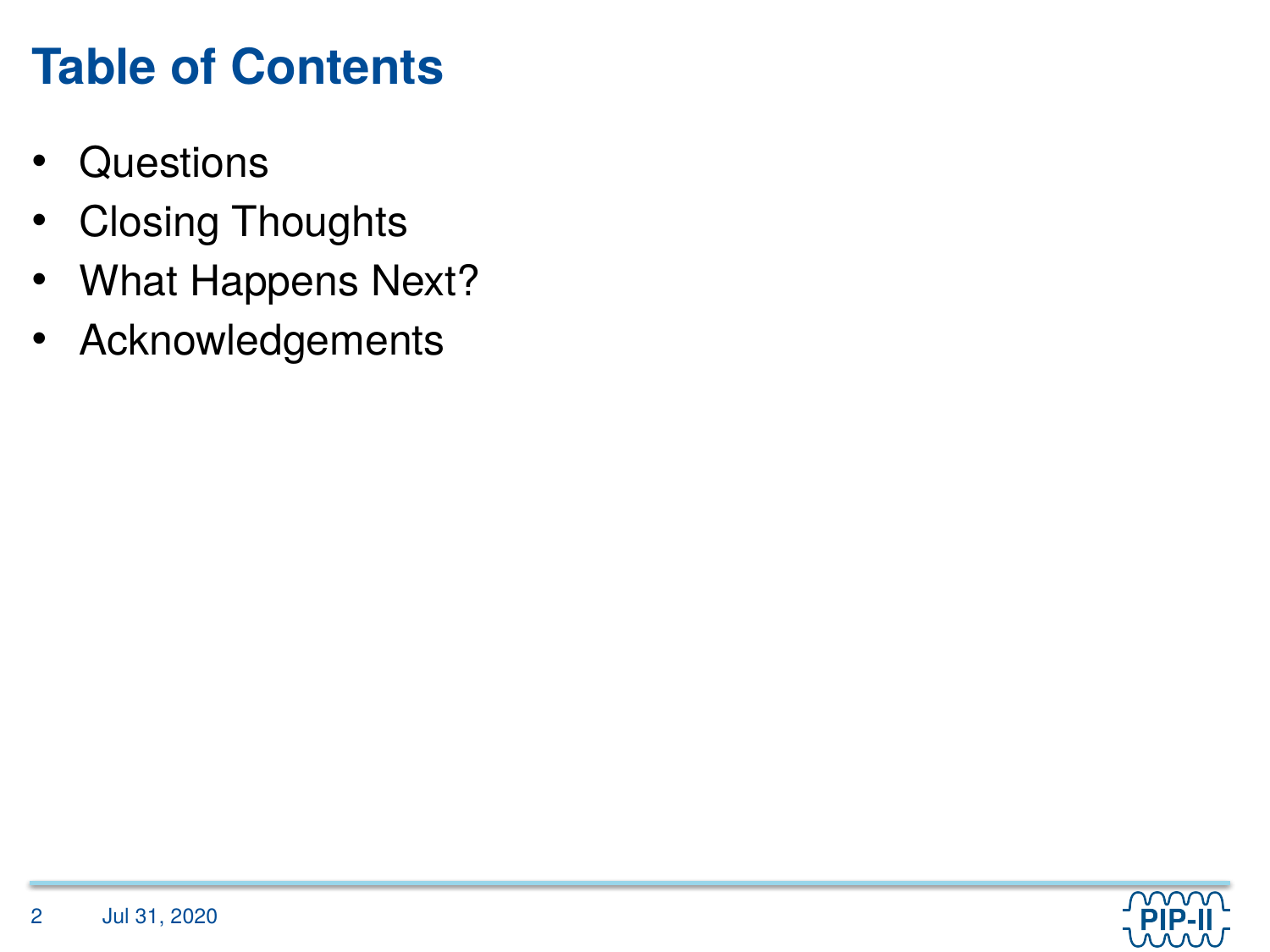

# Table of Contents
Questions
Closing Thoughts
What Happens Next?
Acknowledgements
Jul 31, 2020
2